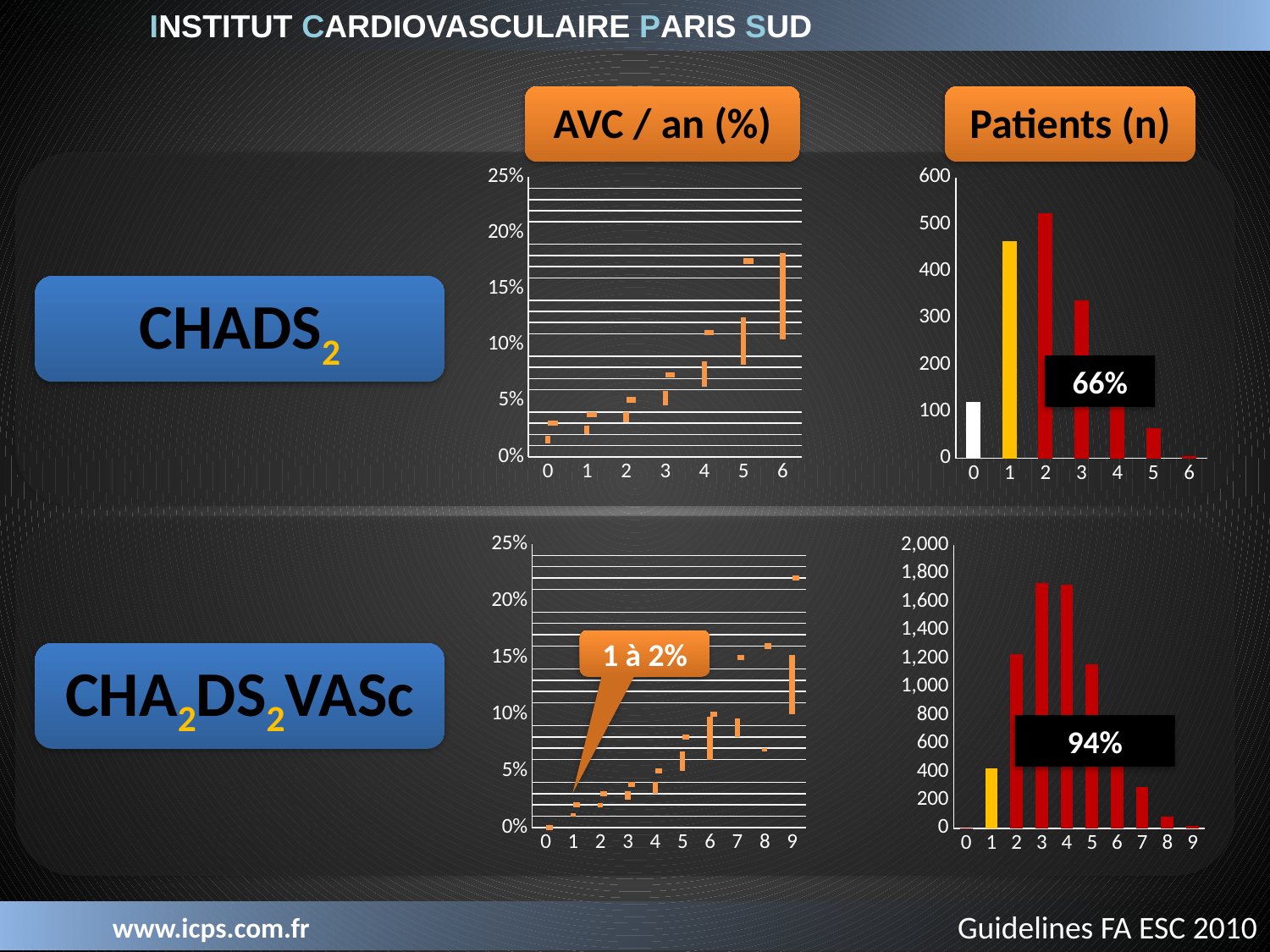

AVC / an (%)
Patients (n)

### Chart:

| Category |  |
|---|---|
| 0 | 120.0 |
| 1 | 463.0 |
| 2 | 523.0 |
| 3 | 337.0 |
| 4 | 220.0 |
| 5 | 65.0 |
| 6 | 5.0 |

[unsupported chart]

CHADS2
66%

[unsupported chart]

### Chart

| Category |  |
|---|---|
| 0 | 1.0 |
| 1 | 422.0 |
| 2 | 1230.0 |
| 3 | 1730.0 |
| 4 | 1718.0 |
| 5 | 1159.0 |
| 6 | 679.0 |
| 7 | 294.0 |
| 8 | 82.0 |
| 9 | 14.0 |
1 à 2%
CHA2DS2VASc
94%
Guidelines FA ESC 2010